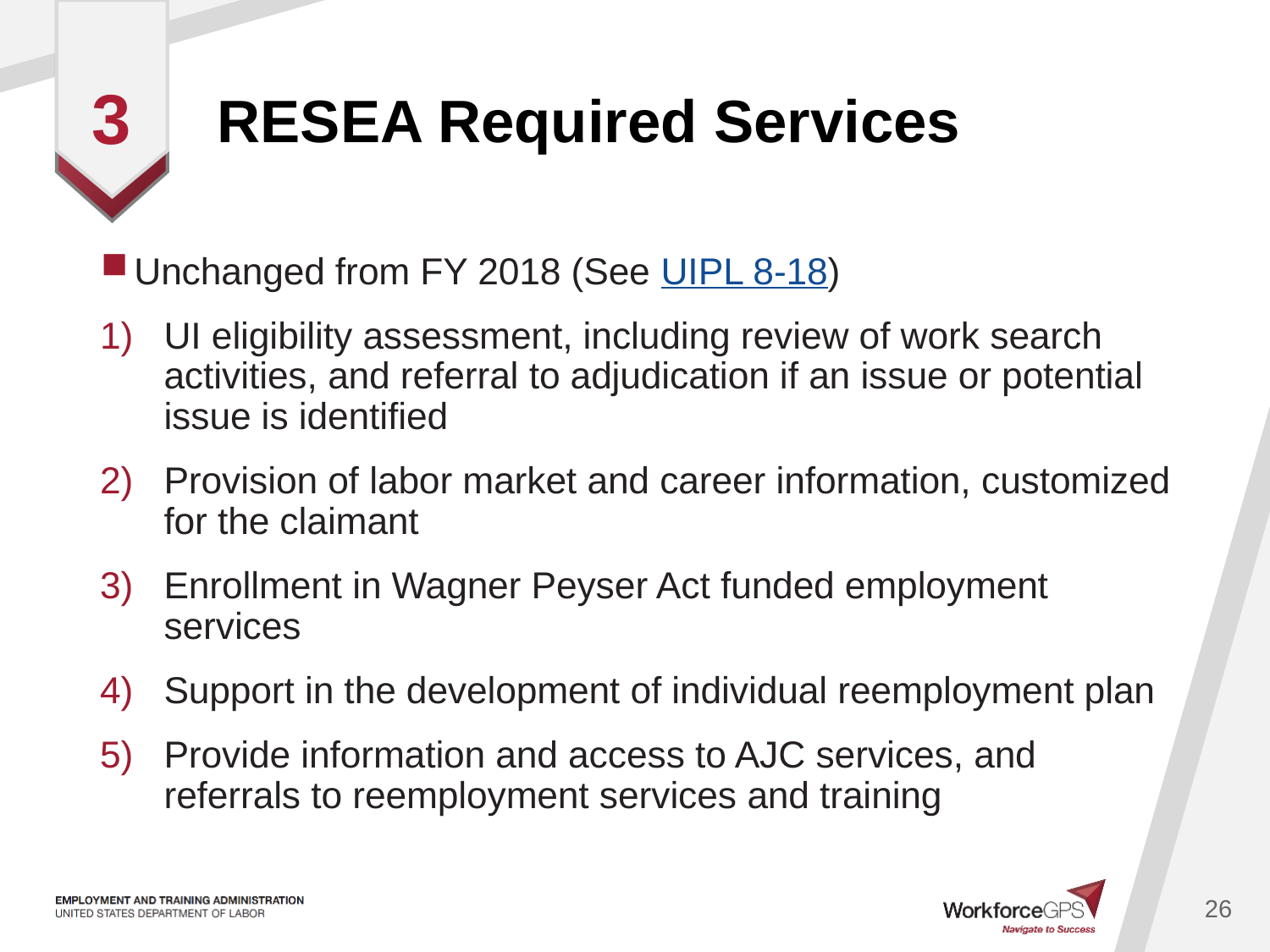

# RESEA Required Services
3
Unchanged from FY 2018 (See UIPL 8-18)
UI eligibility assessment, including review of work search activities, and referral to adjudication if an issue or potential issue is identified
Provision of labor market and career information, customized for the claimant
Enrollment in Wagner Peyser Act funded employment services
Support in the development of individual reemployment plan
Provide information and access to AJC services, and referrals to reemployment services and training
26